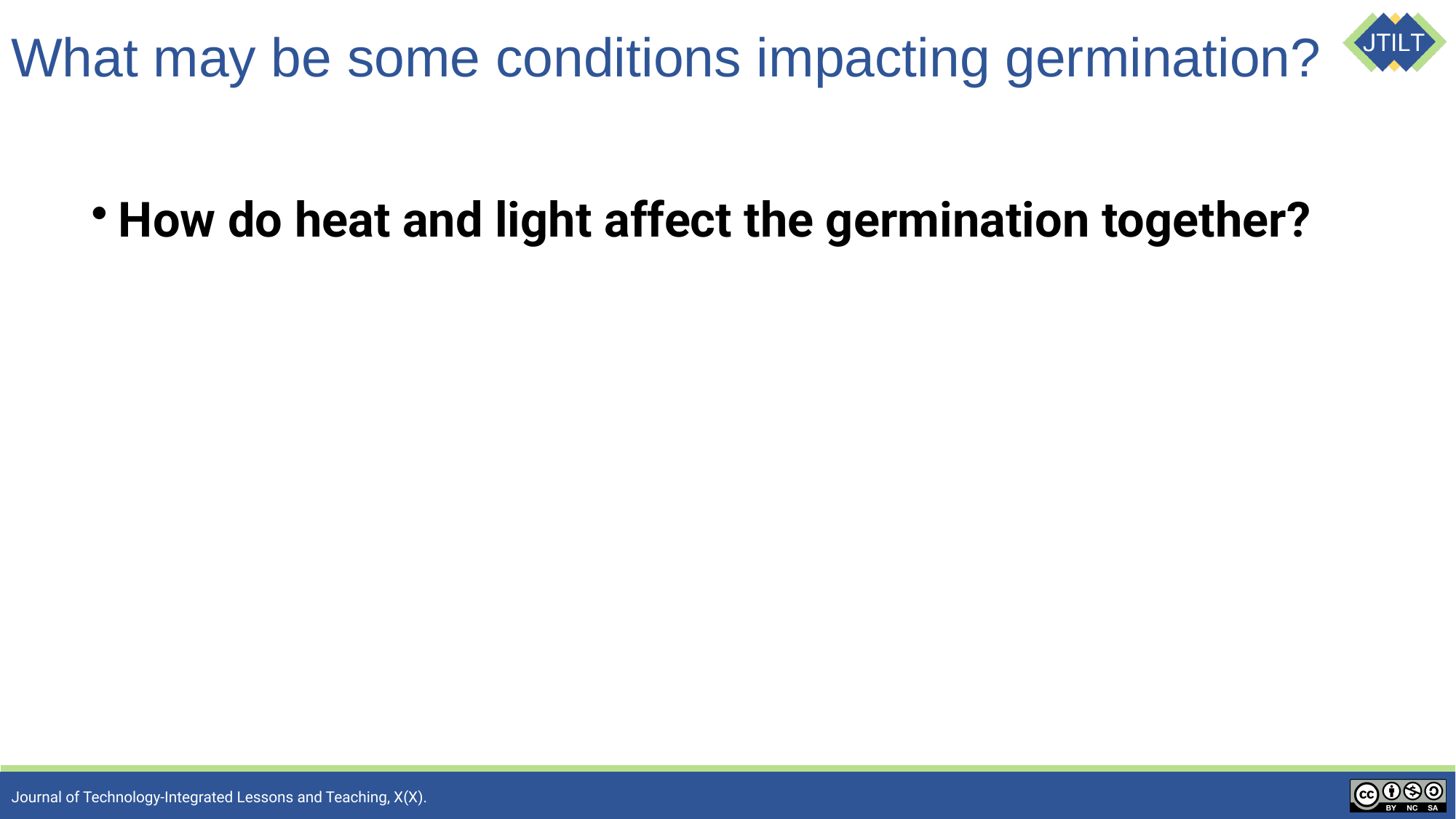

# What may be some conditions impacting germination?
How do heat and light affect the germination together?